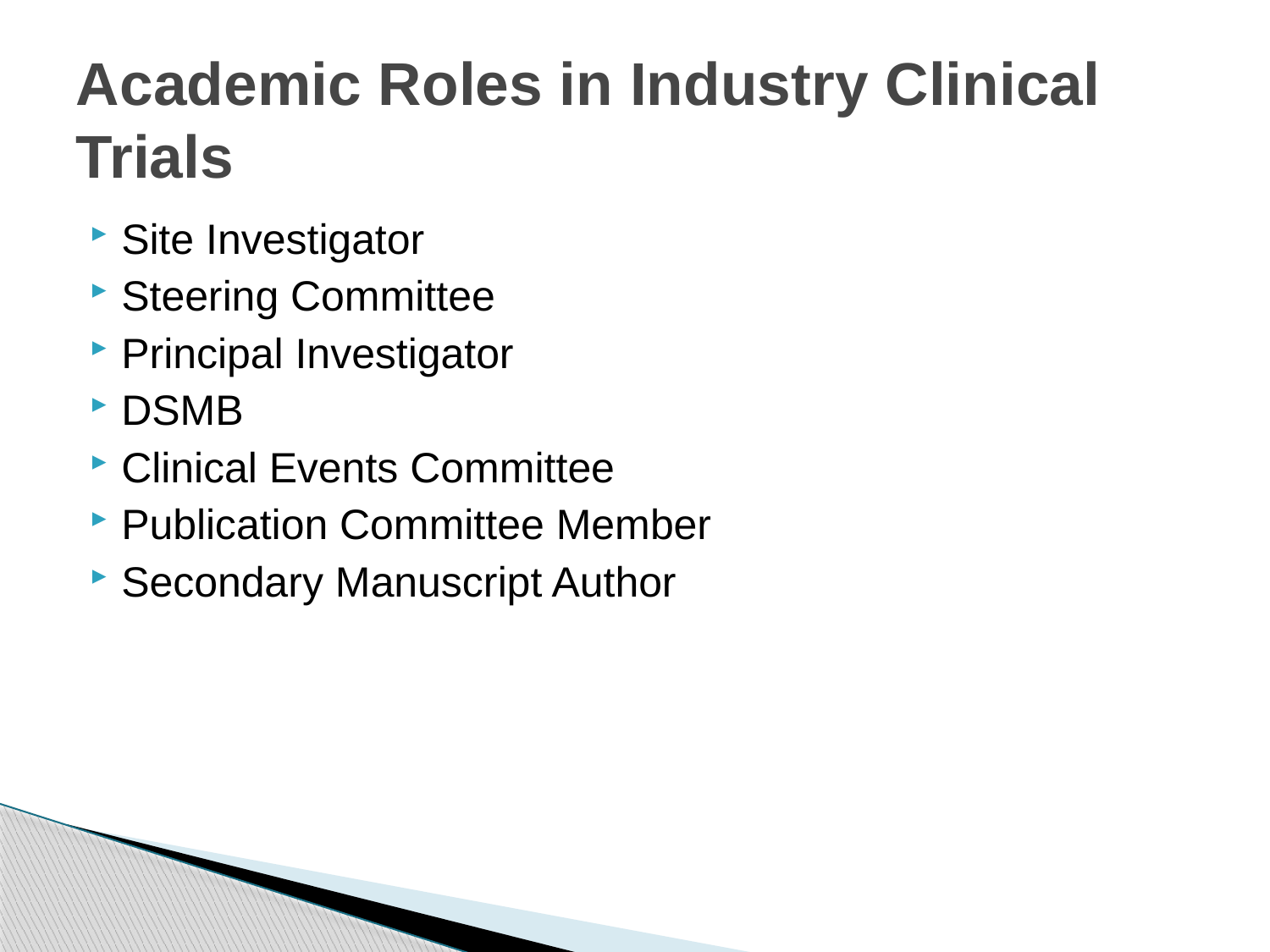

# Academic Roles in Industry Clinical Trials
Site Investigator
Steering Committee
Principal Investigator
DSMB
Clinical Events Committee
Publication Committee Member
Secondary Manuscript Author